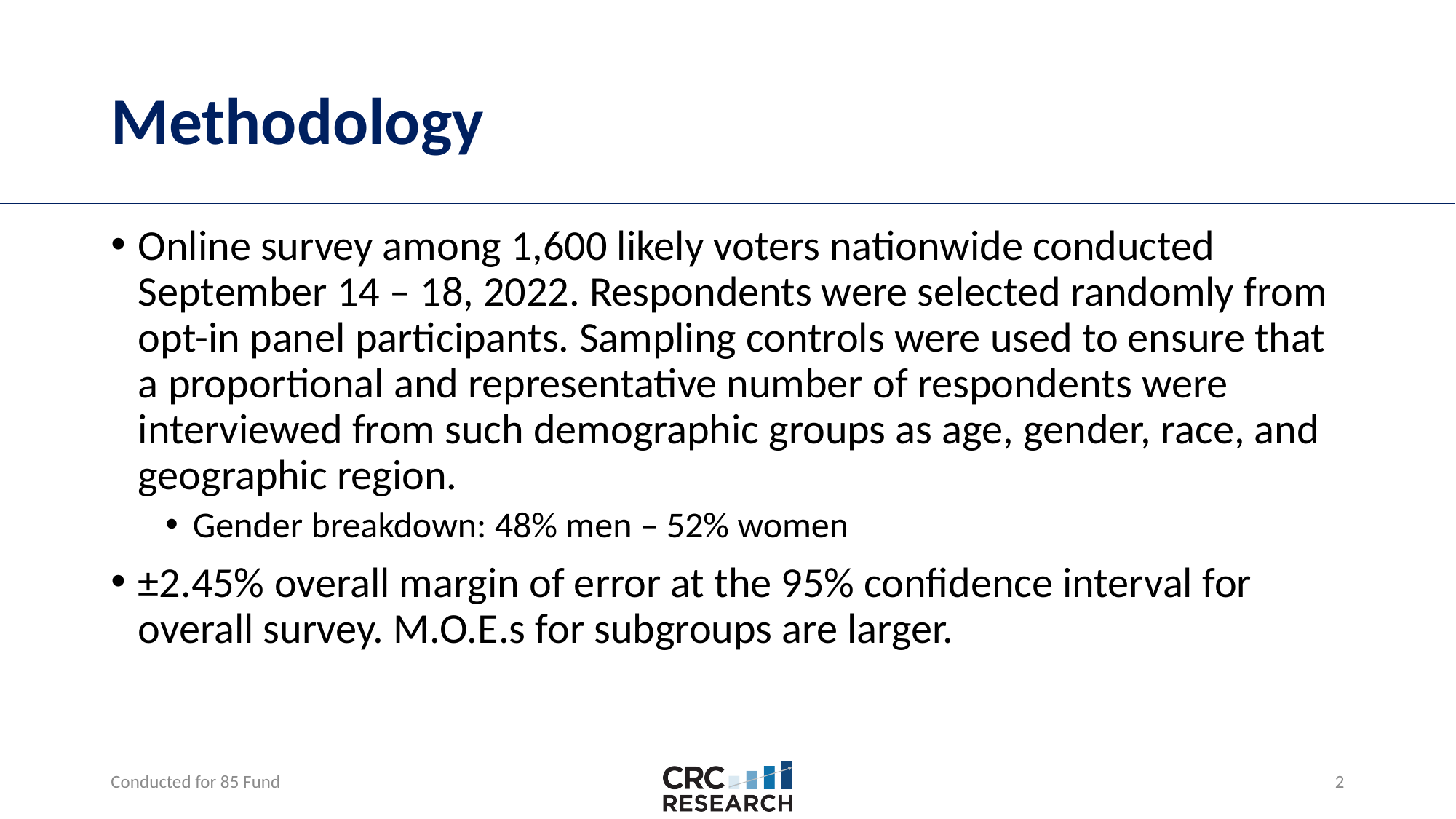

# Methodology
Online survey among 1,600 likely voters nationwide conducted September 14 – 18, 2022. Respondents were selected randomly from opt-in panel participants. Sampling controls were used to ensure that a proportional and representative number of respondents were interviewed from such demographic groups as age, gender, race, and geographic region.
Gender breakdown: 48% men – 52% women
±2.45% overall margin of error at the 95% confidence interval for overall survey. M.O.E.s for subgroups are larger.

Conducted for 85 Fund
2